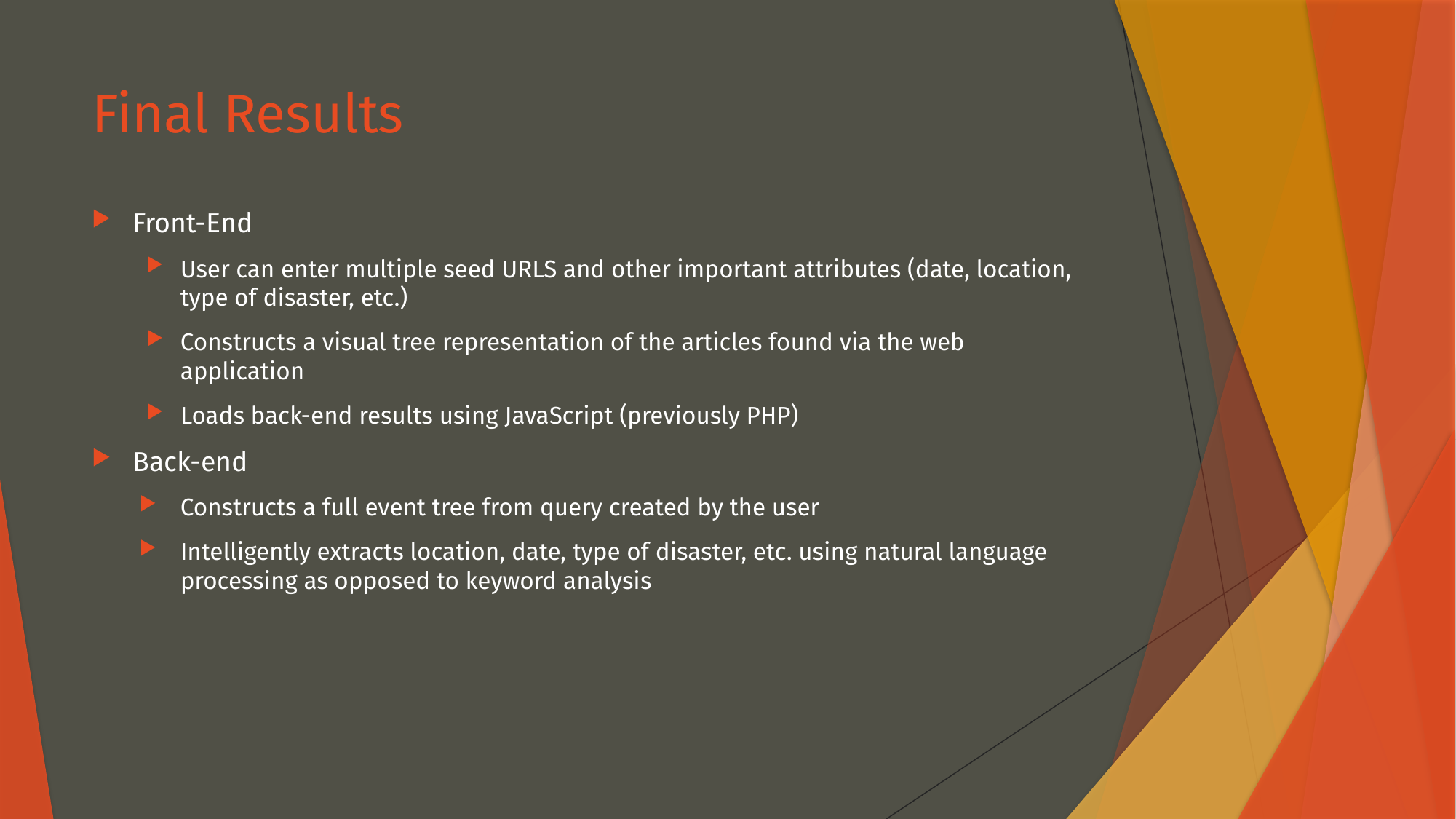

# Final Results
Front-End
User can enter multiple seed URLS and other important attributes (date, location, type of disaster, etc.)
Constructs a visual tree representation of the articles found via the web application
Loads back-end results using JavaScript (previously PHP)
Back-end
Constructs a full event tree from query created by the user
Intelligently extracts location, date, type of disaster, etc. using natural language processing as opposed to keyword analysis